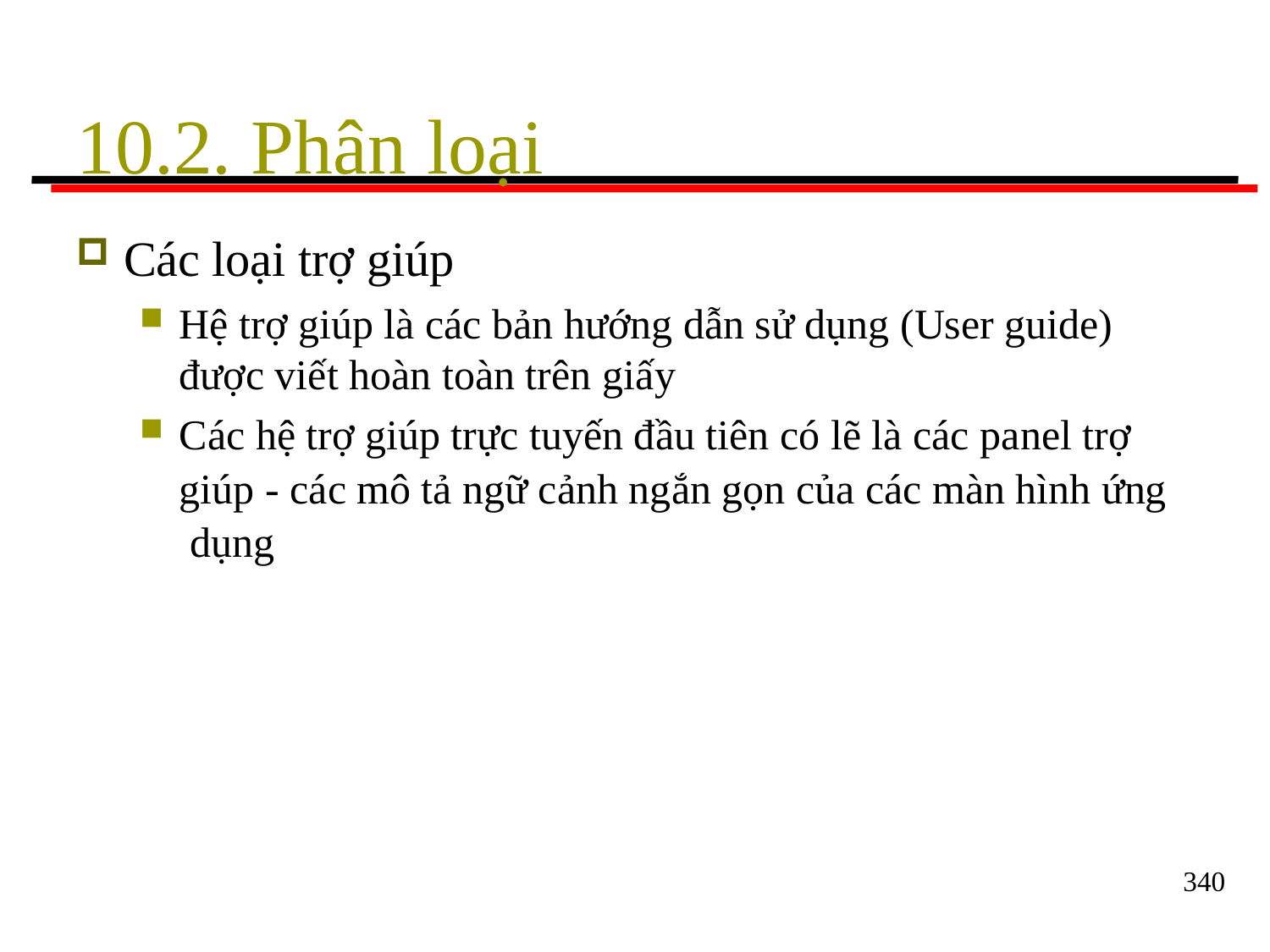

# 10.2. Phân loại
Các loại trợ giúp
Hệ trợ giúp là các bản hướng dẫn sử dụng (User guide)
được viết hoàn toàn trên giấy
Các hệ trợ giúp trực tuyến đầu tiên có lẽ là các panel trợ  giúp - các mô tả ngữ cảnh ngắn gọn của các màn hình ứng  dụng
340